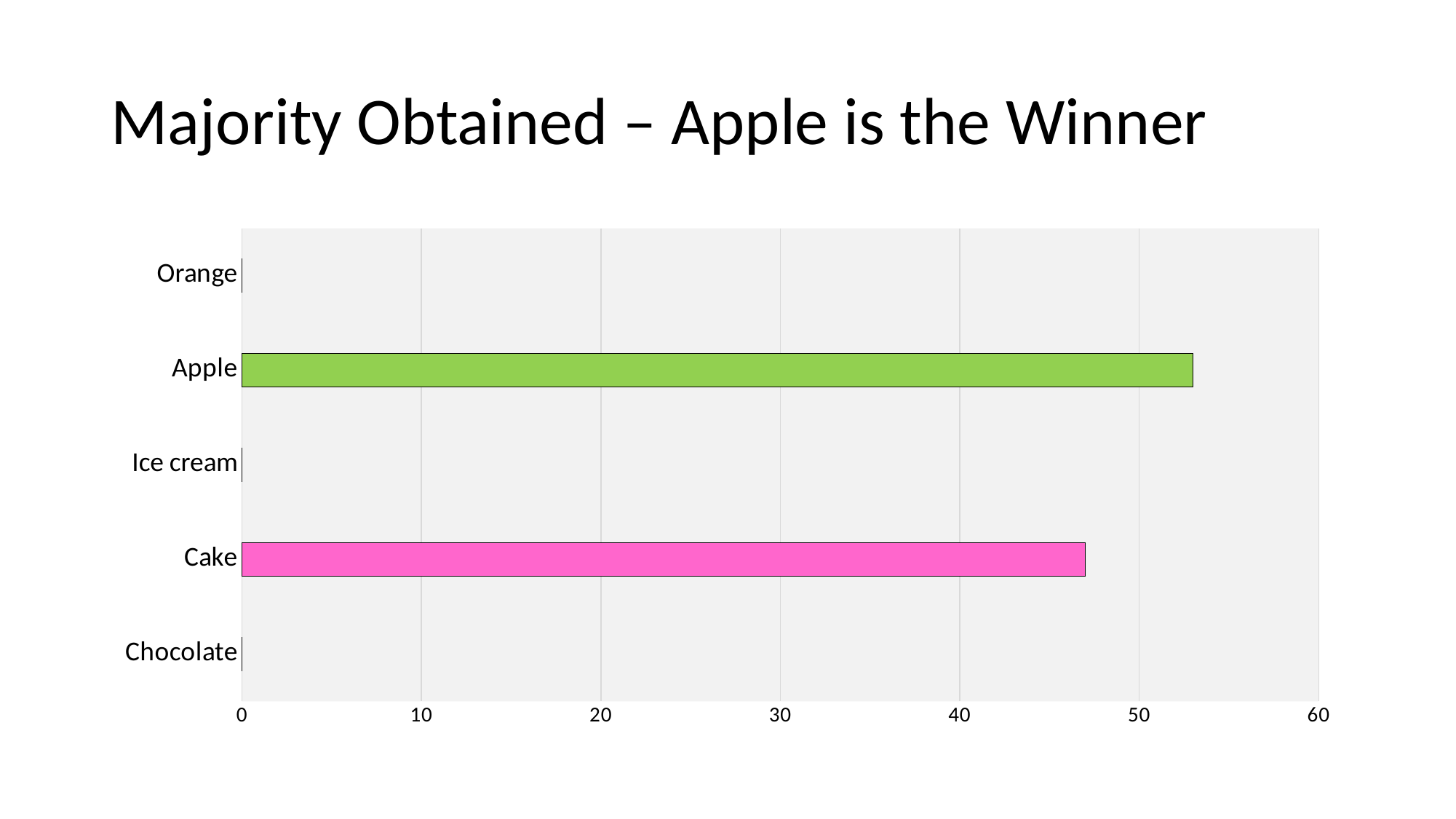

# Majority Obtained – Apple is the Winner

### Chart

| Category |  |
|---|---|
| Chocolate | 0.0 |
| Cake | 47.0 |
| Ice cream | 0.0 |
| Apple | 53.0 |
| Orange | 0.0 |